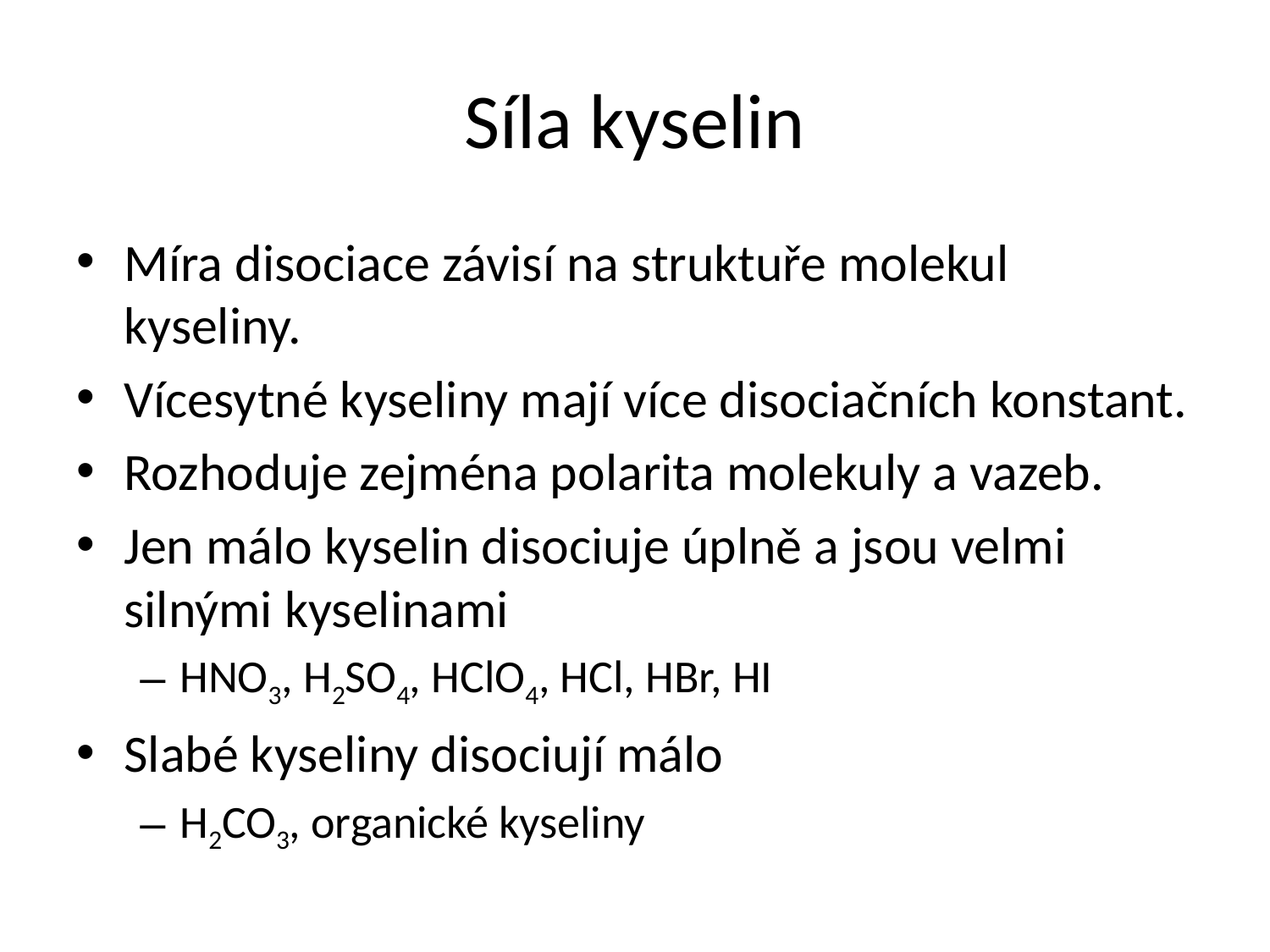

# Síla kyselin
Míra disociace závisí na struktuře molekul kyseliny.
Vícesytné kyseliny mají více disociačních konstant.
Rozhoduje zejména polarita molekuly a vazeb.
Jen málo kyselin disociuje úplně a jsou velmi silnými kyselinami
HNO3, H2SO4, HClO4, HCl, HBr, HI
Slabé kyseliny disociují málo
H2CO3, organické kyseliny